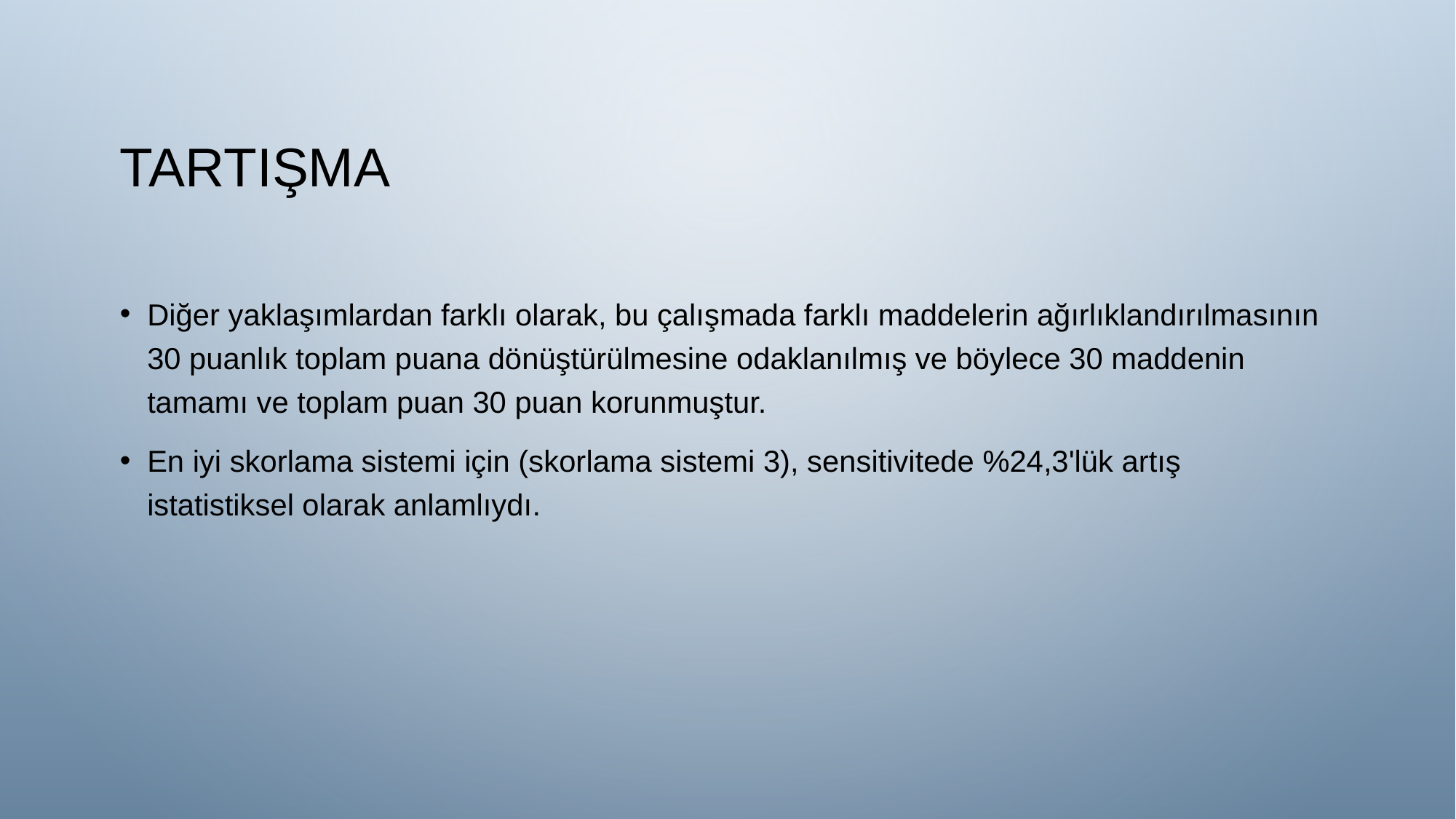

# TARTIŞMA
Diğer yaklaşımlardan farklı olarak, bu çalışmada farklı maddelerin ağırlıklandırılmasının 30 puanlık toplam puana dönüştürülmesine odaklanılmış ve böylece 30 maddenin tamamı ve toplam puan 30 puan korunmuştur.
En iyi skorlama sistemi için (skorlama sistemi 3), sensitivitede %24,3'lük artış istatistiksel olarak anlamlıydı.